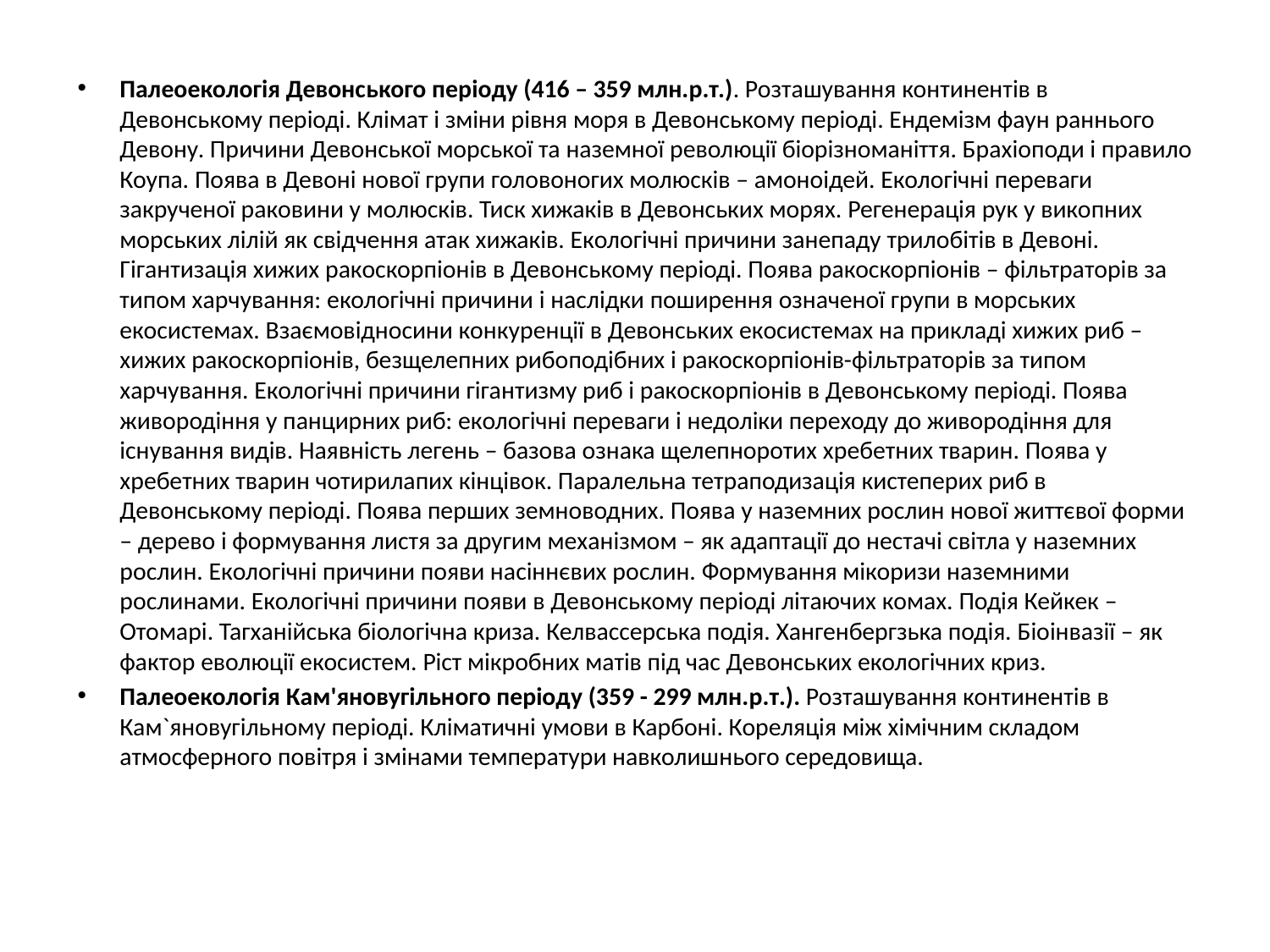

Палеоекологія Девонського періоду (416 – 359 млн.р.т.). Розташування континентів в Девонському періоді. Клімат і зміни рівня моря в Девонському періоді. Ендемізм фаун раннього Девону. Причини Девонської морської та наземної революції біорізноманіття. Брахіоподи і правило Коупа. Поява в Девоні нової групи головоногих молюсків – амоноідей. Екологічні переваги закрученої раковини у молюсків. Тиск хижаків в Девонських морях. Регенерація рук у викопних морських лілій як свідчення атак хижаків. Екологічні причини занепаду трилобітів в Девоні. Гігантизація хижих ракоскорпіонів в Девонському періоді. Поява ракоскорпіонів – фільтраторів за типом харчування: екологічні причини і наслідки поширення означеної групи в морських екосистемах. Взаємовідносини конкуренції в Девонських екосистемах на прикладі хижих риб – хижих ракоскорпіонів, безщелепних рибоподібних і ракоскорпіонів-фільтраторів за типом харчування. Екологічні причини гігантизму риб і ракоскорпіонів в Девонському періоді. Поява живородіння у панцирних риб: екологічні переваги і недоліки переходу до живородіння для існування видів. Наявність легень – базова ознака щелепноротих хребетних тварин. Поява у хребетних тварин чотирилапих кінцівок. Паралельна тетраподизація кистеперих риб в Девонському періоді. Поява перших земноводних. Поява у наземних рослин нової життєвої форми – дерево і формування листя за другим механізмом – як адаптації до нестачі світла у наземних рослин. Екологічні причини появи насіннєвих рослин. Формування мікоризи наземними рослинами. Екологічні причини появи в Девонському періоді літаючих комах. Подія Кейкек – Отомарі. Тагханійська біологічна криза. Келвассерська подія. Хангенбергзька подія. Біоінвазії – як фактор еволюції екосистем. Ріст мікробних матів під час Девонських екологічних криз.
Палеоекологія Кам'яновугільного періоду (359 - 299 млн.р.т.). Розташування континентів в Кам`яновугільному періоді. Кліматичні умови в Карбоні. Кореляція між хімічним складом атмосферного повітря і змінами температури навколишнього середовища.